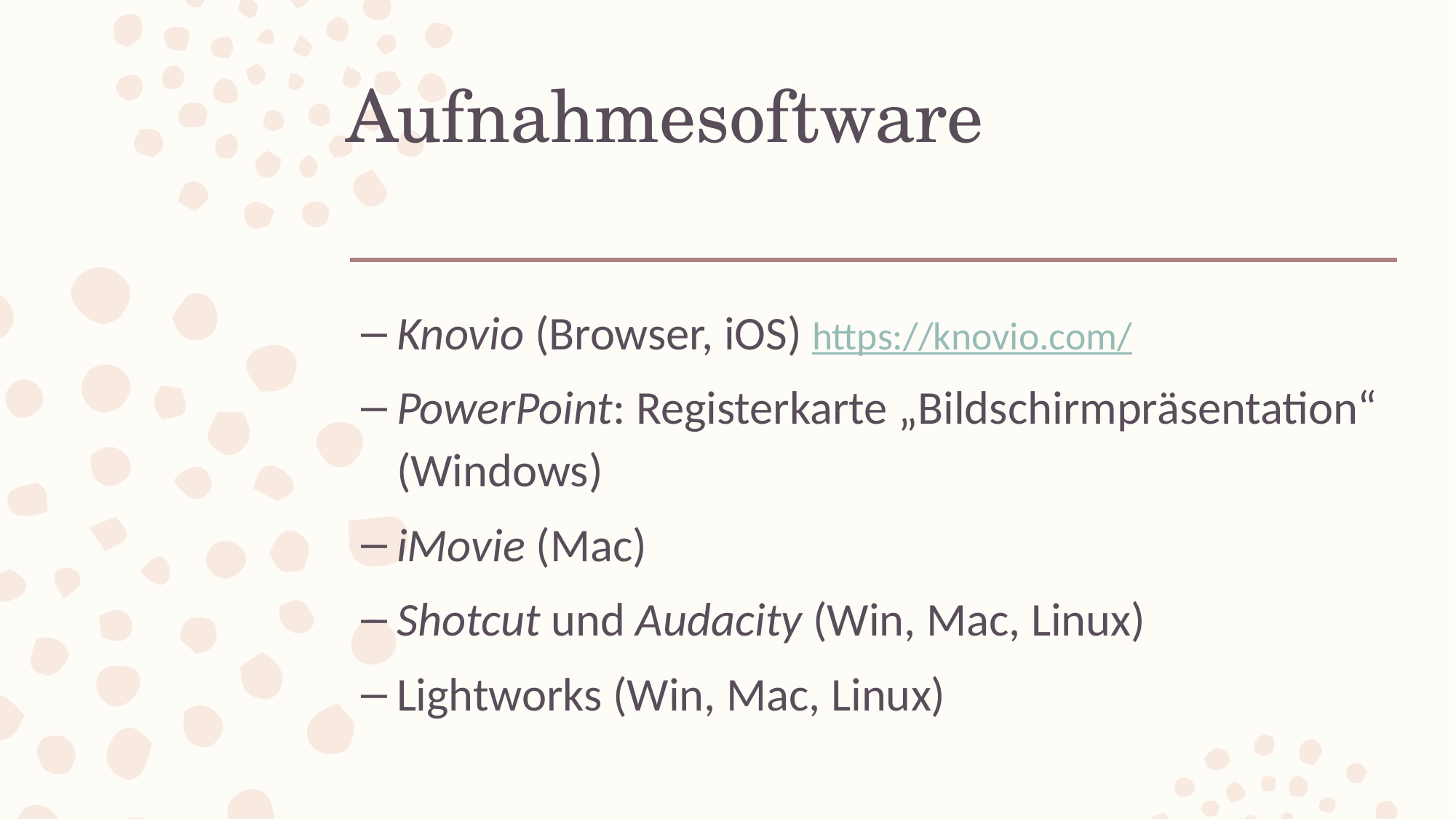

# Aufnahmesoftware
Knovio (Browser, iOS) https://knovio.com/
PowerPoint: Registerkarte „Bildschirmpräsentation“ (Windows)
iMovie (Mac)
Shotcut und Audacity (Win, Mac, Linux)
Lightworks (Win, Mac, Linux)